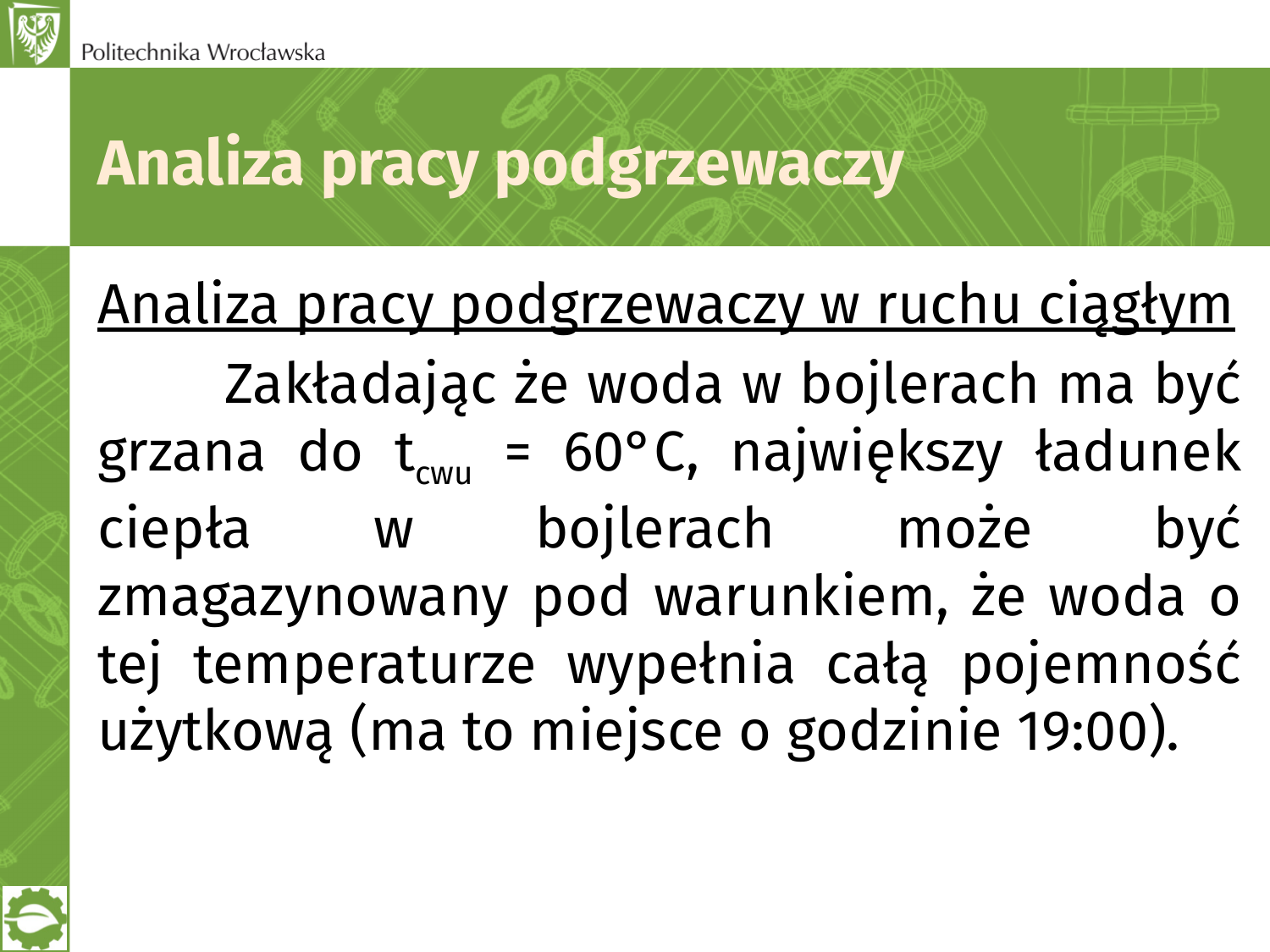

Analiza pracy podgrzewaczy
Analiza pracy podgrzewaczy w ruchu ciągłym
	Zakładając że woda w bojlerach ma być grzana do tcwu = 60°C, największy ładunek ciepła w bojlerach może być zmagazynowany pod warunkiem, że woda o tej temperaturze wypełnia całą pojemność użytkową (ma to miejsce o godzinie 19:00).